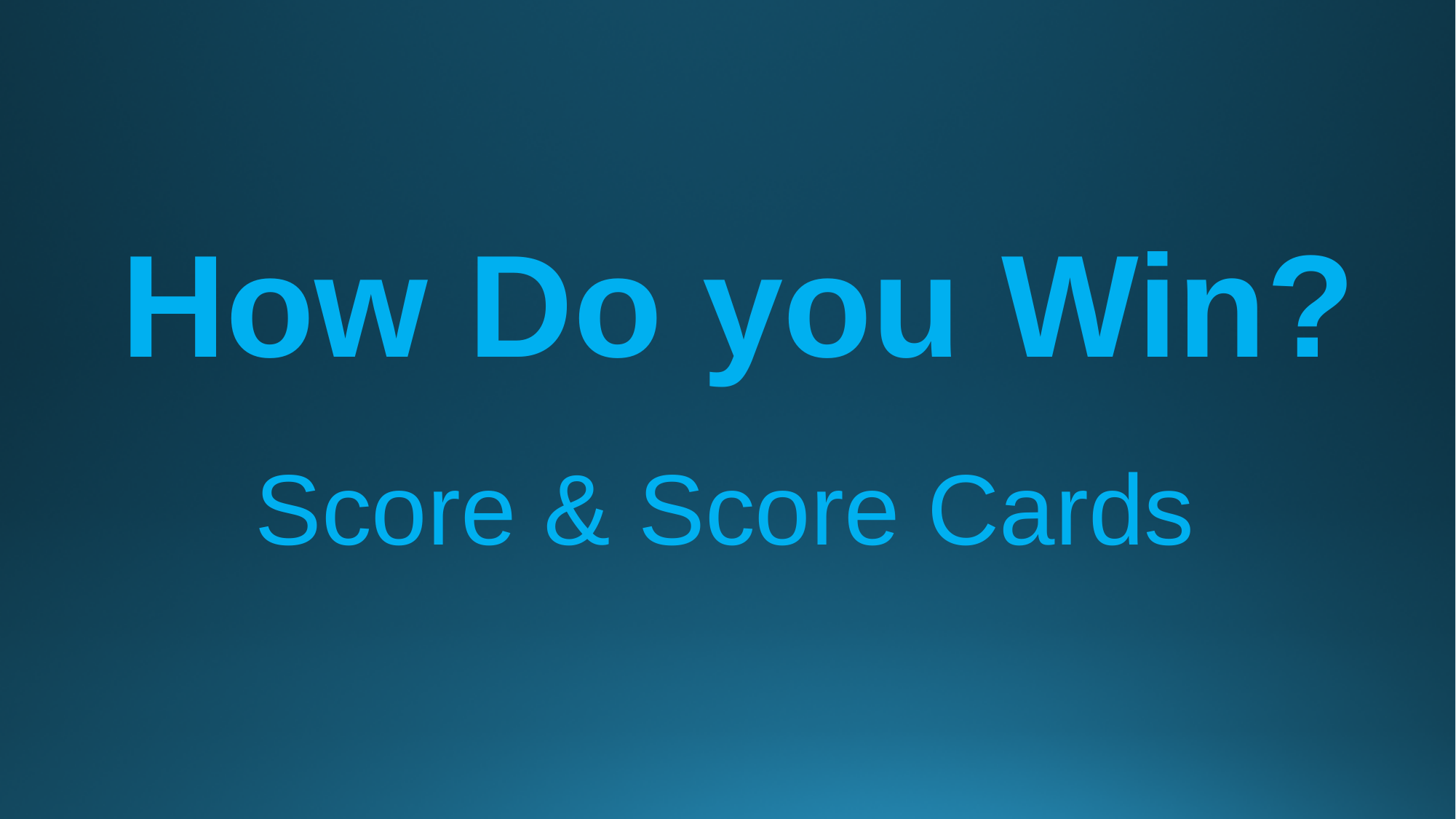

How Do you Win?

Score & Score Cards